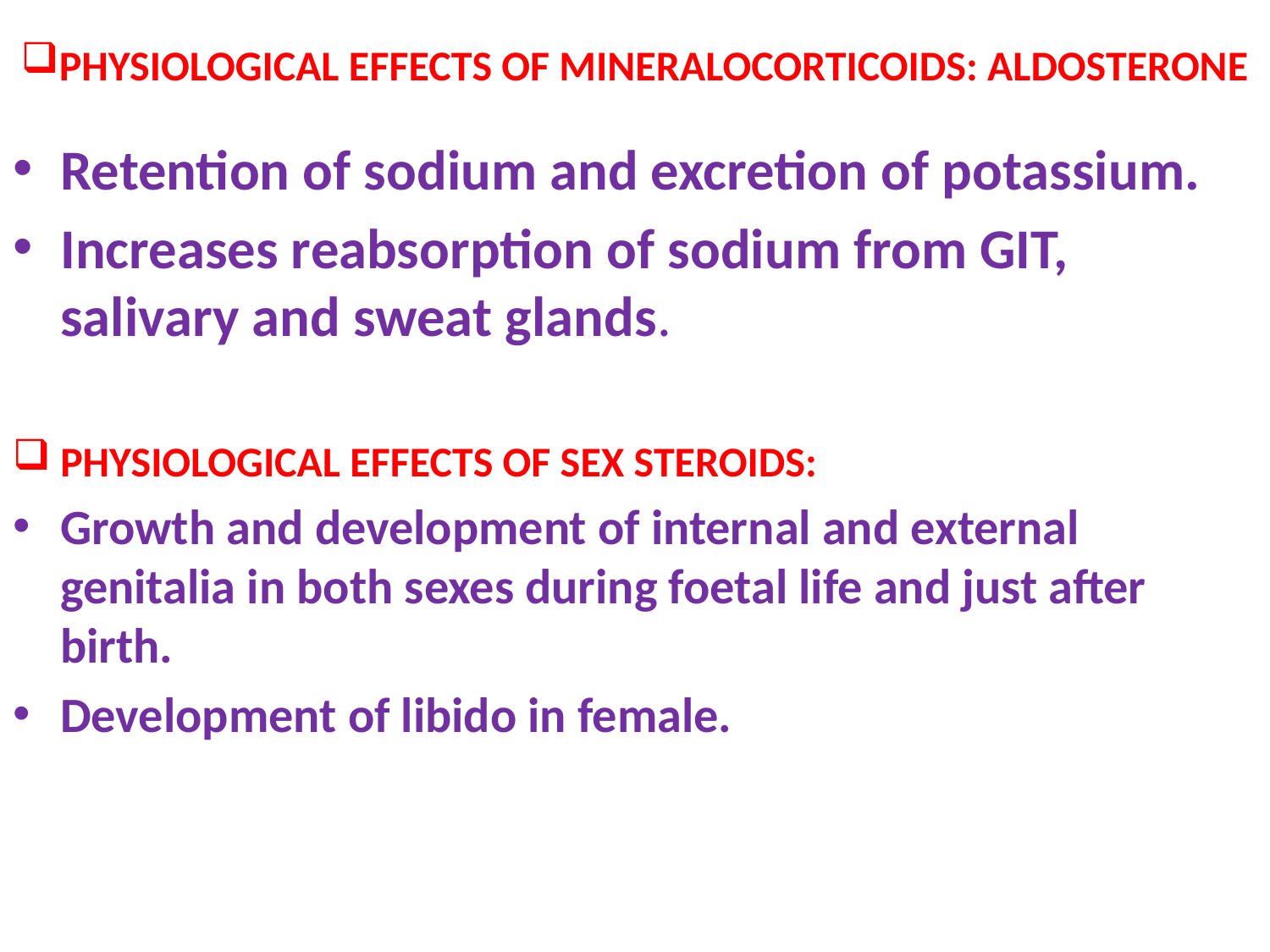

# PHYSIOLOGICAL EFFECTS OF MINERALOCORTICOIDS: ALDOSTERONE
Retention of sodium and excretion of potassium.
Increases reabsorption of sodium from GIT, salivary and sweat glands.

PHYSIOLOGICAL EFFECTS OF SEX STEROIDS:
Growth and development of internal and external genitalia in both sexes during foetal life and just after birth.
Development of libido in female.